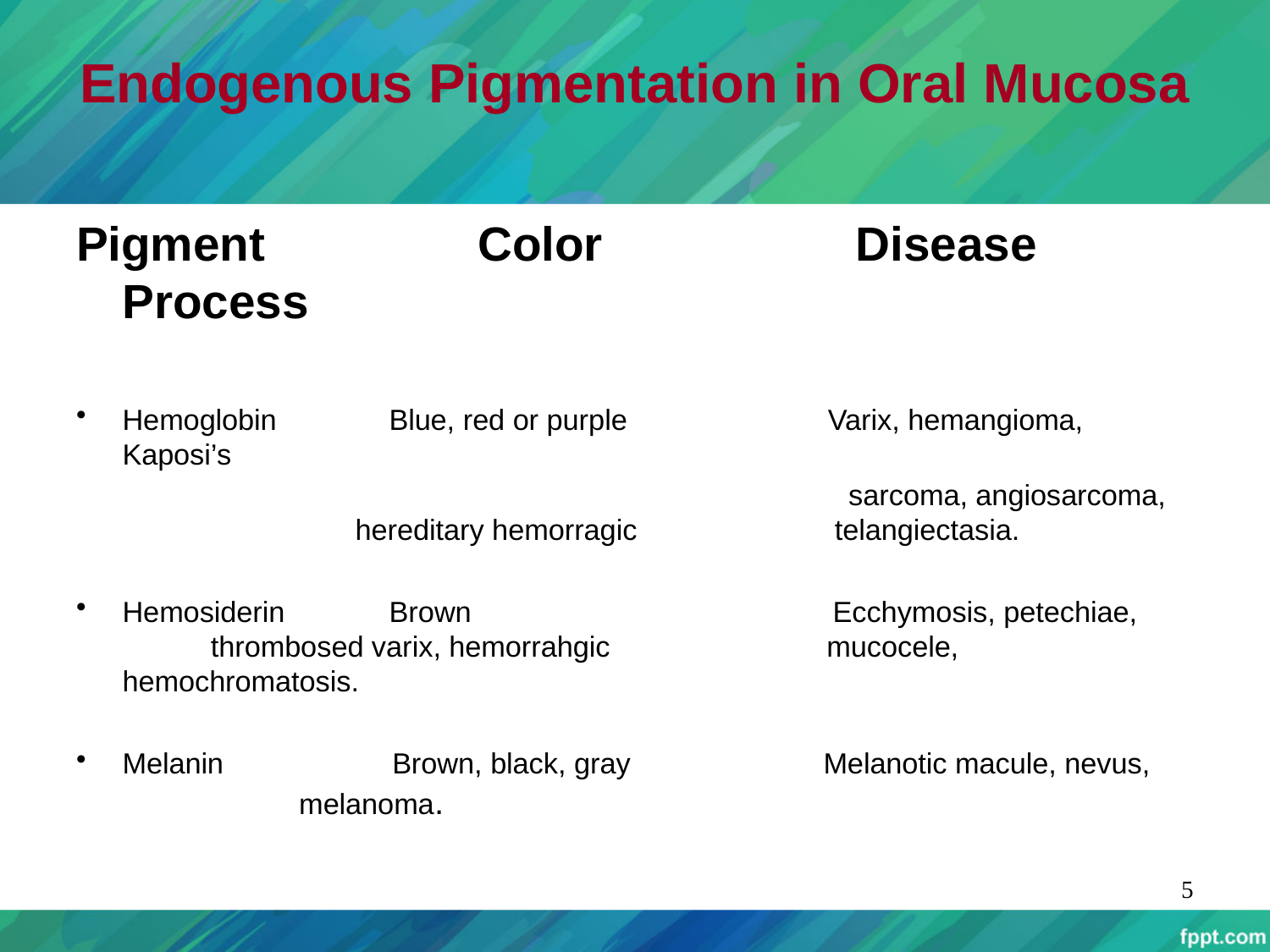

# Endogenous Pigmentation in Oral Mucosa
Pigment                Color                   Disease Process

Hemoglobin              Blue, red or purple                         Varix, hemangioma, Kaposi’s
                                                                                                sarcoma, angiosarcoma, 					                             hereditary hemorragic 						            telangiectasia.

Hemosiderin             Brown                                             Ecchymosis, petechiae,  						           thrombosed varix, hemorrahgic 					           mucocele, hemochromatosis.

Melanin                     Brown, black, gray                        Melanotic macule, nevus, 					                      melanoma.
5